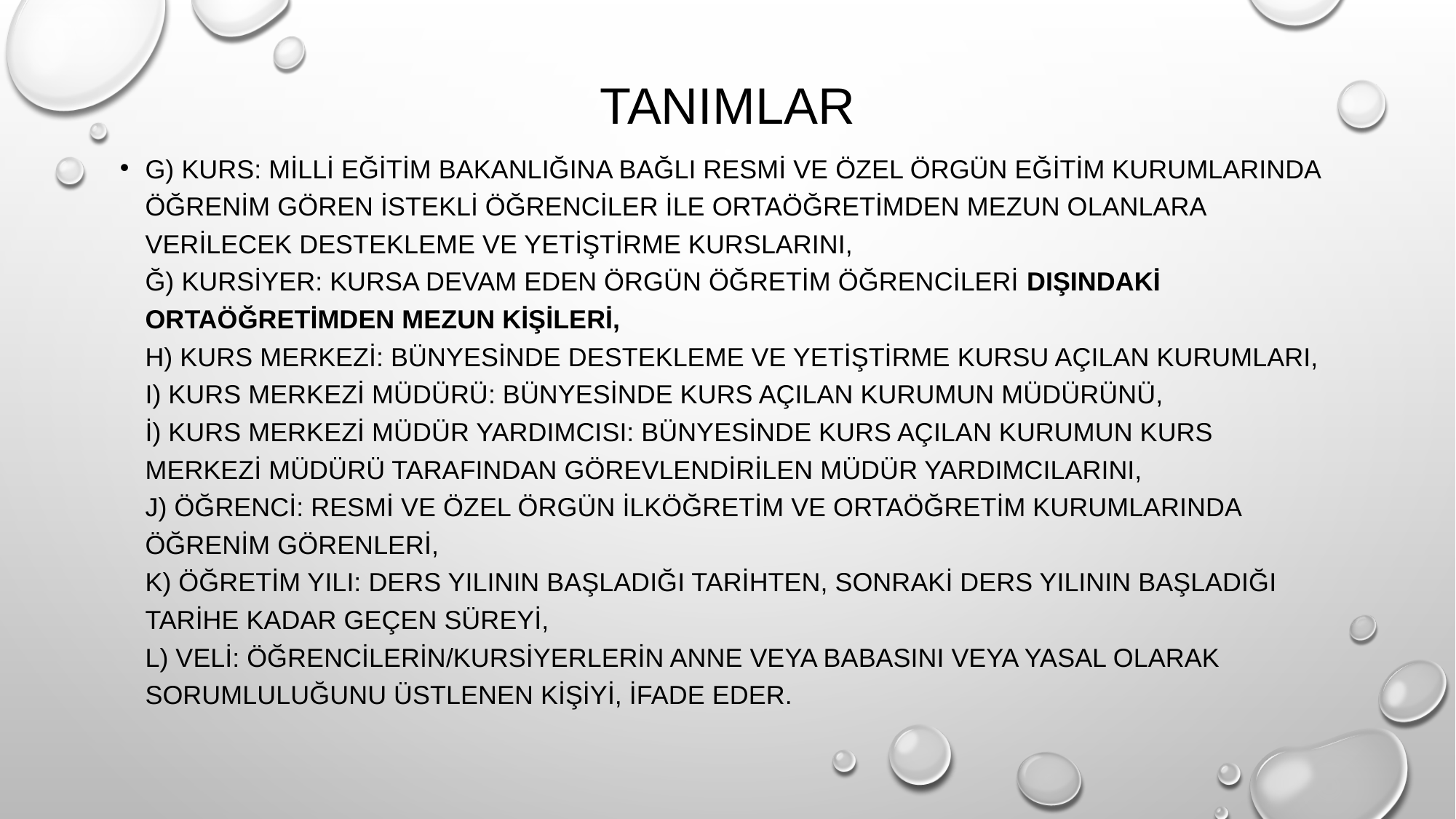

# Tanımlar
g) Kurs: Milli Eğitim Bakanlığına bağlı resmi ve özel örgün eğitim kurumlarında öğrenim gören istekli öğrenciler ile ortaöğretimden mezun olanlara verilecek destekleme ve yetiştirme kurslarını,
ğ) Kursiyer: Kursa devam eden örgün öğretim öğrencileri dışındaki ortaöğretimden mezun kişileri,
h) Kurs merkezi: Bünyesinde destekleme ve yetiştirme kursu açılan kurumları,
ı) Kurs merkezi müdürü: Bünyesinde kurs açılan kurumun müdürünü,
i) Kurs merkezi müdür yardımcısı: Bünyesinde kurs açılan kurumun kurs merkezi müdürü tarafından görevlendirilen müdür yardımcılarını,
j) Öğrenci: Resmi ve özel örgün ilköğretim ve ortaöğretim kurumlarında öğrenim görenleri,
k) Öğretim yılı: Ders yılının başladığı tarihten, sonraki ders yılının başladığı tarihe kadar geçen süreyi,
l) Veli: Öğrencilerin/kursiyerlerin anne veya babasını veya yasal olarak sorumluluğunu üstlenen kişiyi, İfade eder.